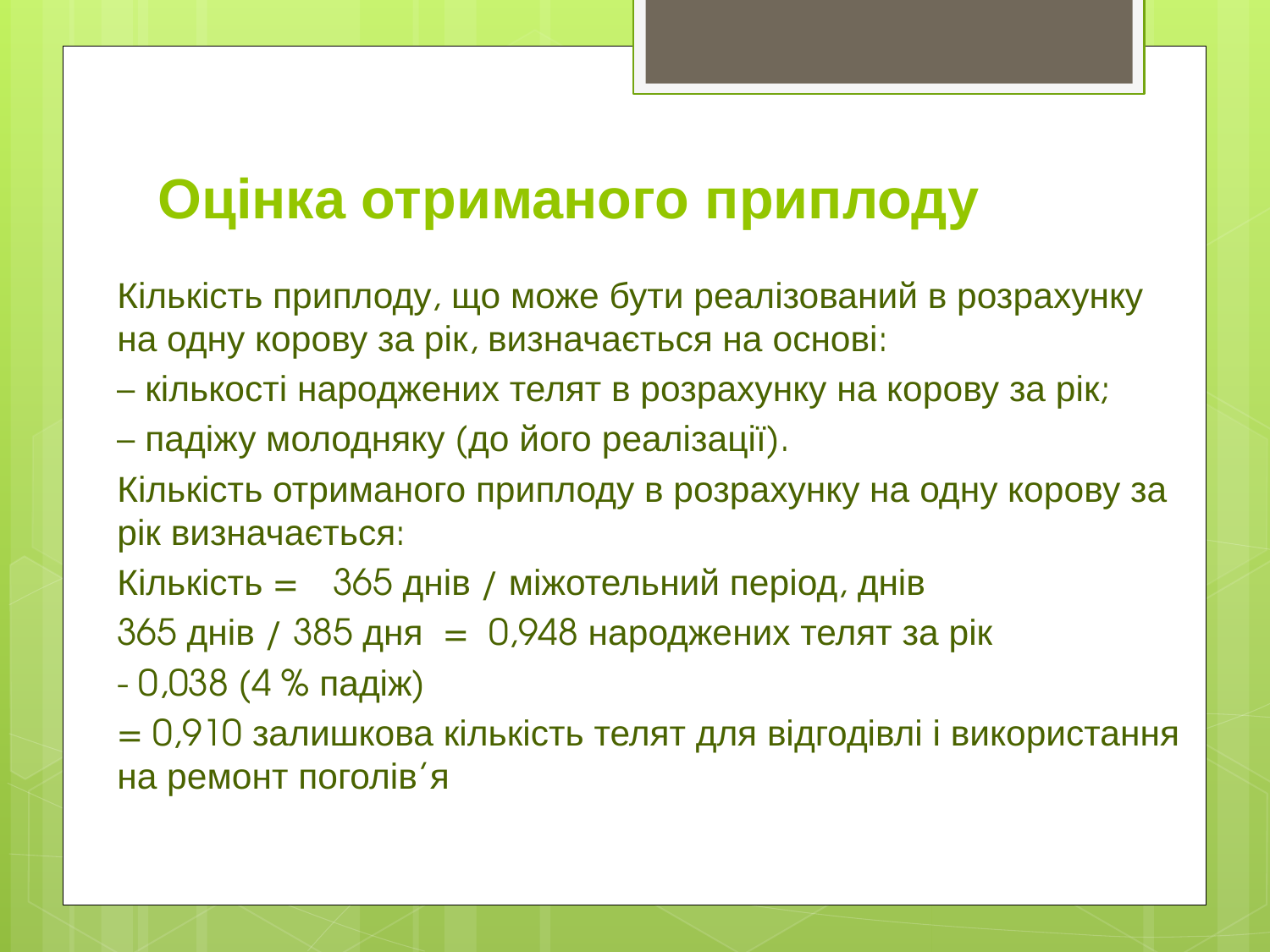

# Оцінка отриманого приплоду
Кількість приплоду, що може бути реалізований в розрахунку на одну корову за рік, визначається на основі:
– кількості народжених телят в розрахунку на корову за рік;
– падіжу молодняку (до його реалізації).
Кількість отриманого приплоду в розрахунку на одну корову за рік визначається:
Кількість =	365 днів / міжотельний період, днів
365 днів / 385 дня  =  0,948 народжених телят за рік
- 0,038 (4 % падіж)
= 0,910 залишкова кількість телят для відгодівлі і використання на ремонт поголів’я